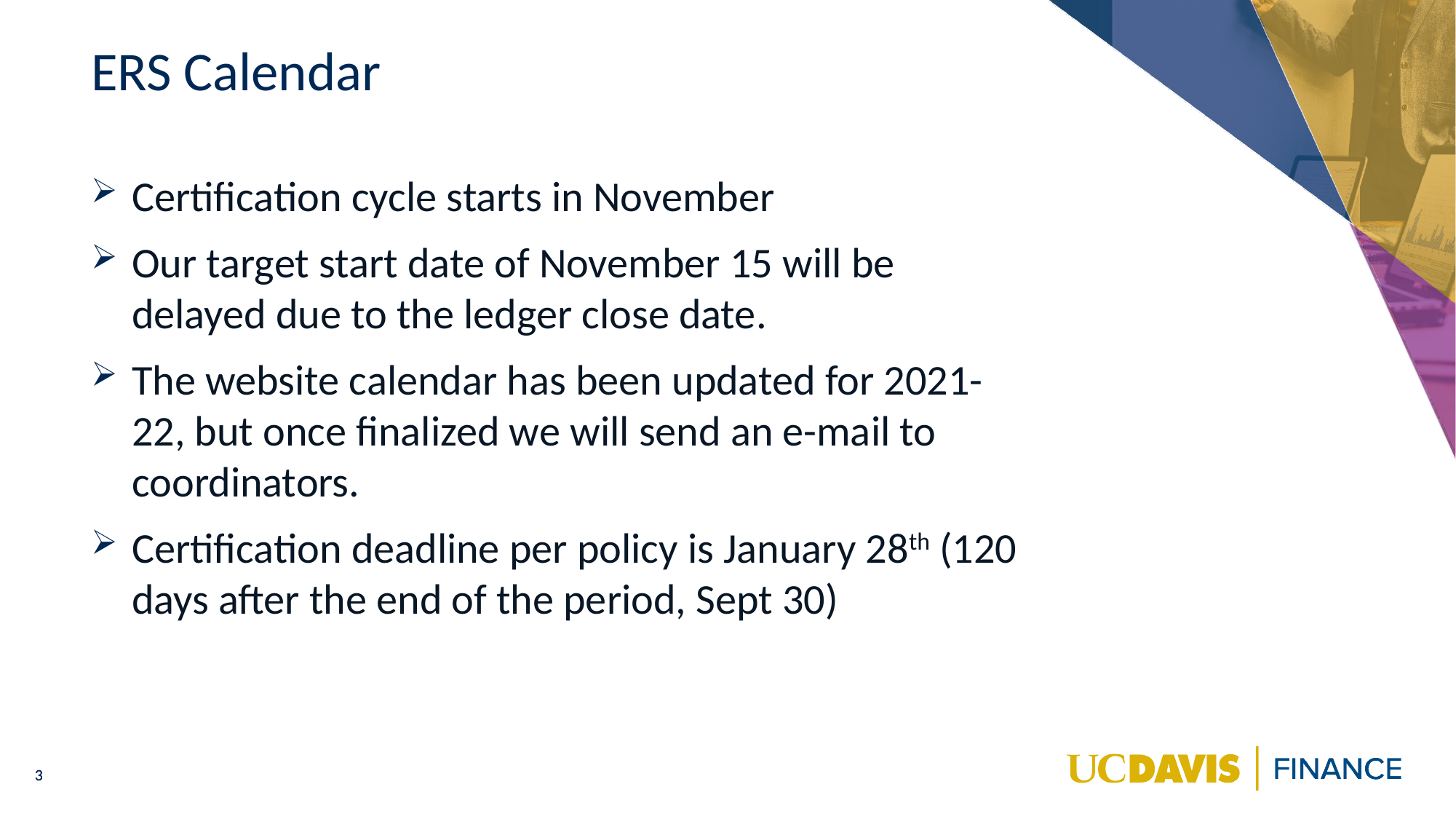

# ERS Calendar
Certification cycle starts in November
Our target start date of November 15 will be delayed due to the ledger close date.
The website calendar has been updated for 2021-22, but once finalized we will send an e-mail to coordinators.
Certification deadline per policy is January 28th (120 days after the end of the period, Sept 30)